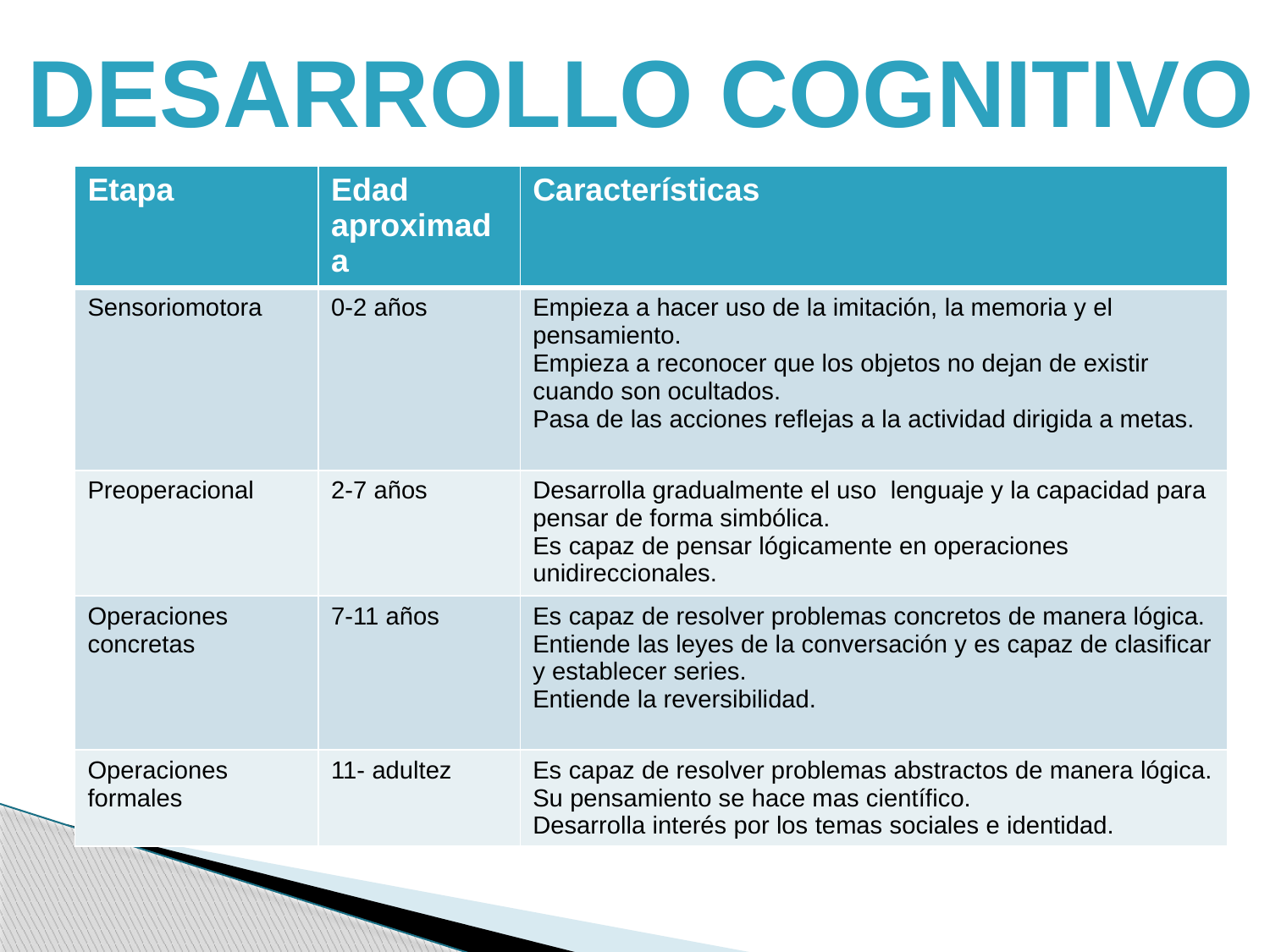

Desarrollo cognitivo
| Etapa | Edad aproximada | Características |
| --- | --- | --- |
| Sensoriomotora | 0-2 años | Empieza a hacer uso de la imitación, la memoria y el pensamiento. Empieza a reconocer que los objetos no dejan de existir cuando son ocultados. Pasa de las acciones reflejas a la actividad dirigida a metas. |
| Preoperacional | 2-7 años | Desarrolla gradualmente el uso lenguaje y la capacidad para pensar de forma simbólica. Es capaz de pensar lógicamente en operaciones unidireccionales. |
| Operaciones concretas | 7-11 años | Es capaz de resolver problemas concretos de manera lógica. Entiende las leyes de la conversación y es capaz de clasificar y establecer series. Entiende la reversibilidad. |
| Operaciones formales | 11- adultez | Es capaz de resolver problemas abstractos de manera lógica. Su pensamiento se hace mas científico. Desarrolla interés por los temas sociales e identidad. |